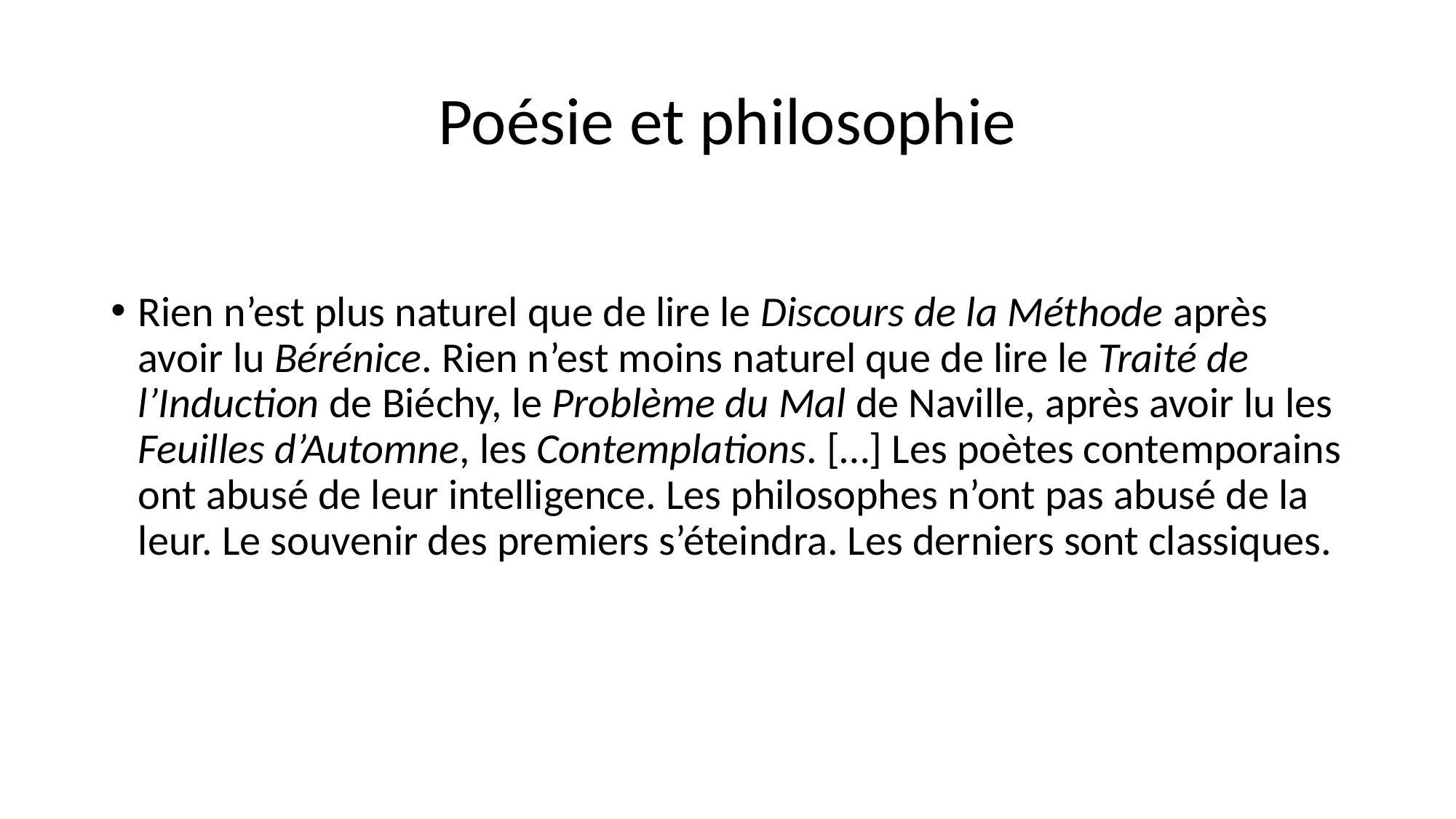

# Poésie et philosophie

Rien n’est plus naturel que de lire le Discours de la Méthode après avoir lu Bérénice. Rien n’est moins naturel que de lire le Traité de l’Induction de Biéchy, le Problème du Mal de Naville, après avoir lu les Feuilles d’Automne, les Contemplations. […] Les poètes contemporains ont abusé de leur intelligence. Les philosophes n’ont pas abusé de la leur. Le souvenir des premiers s’éteindra. Les derniers sont classiques.